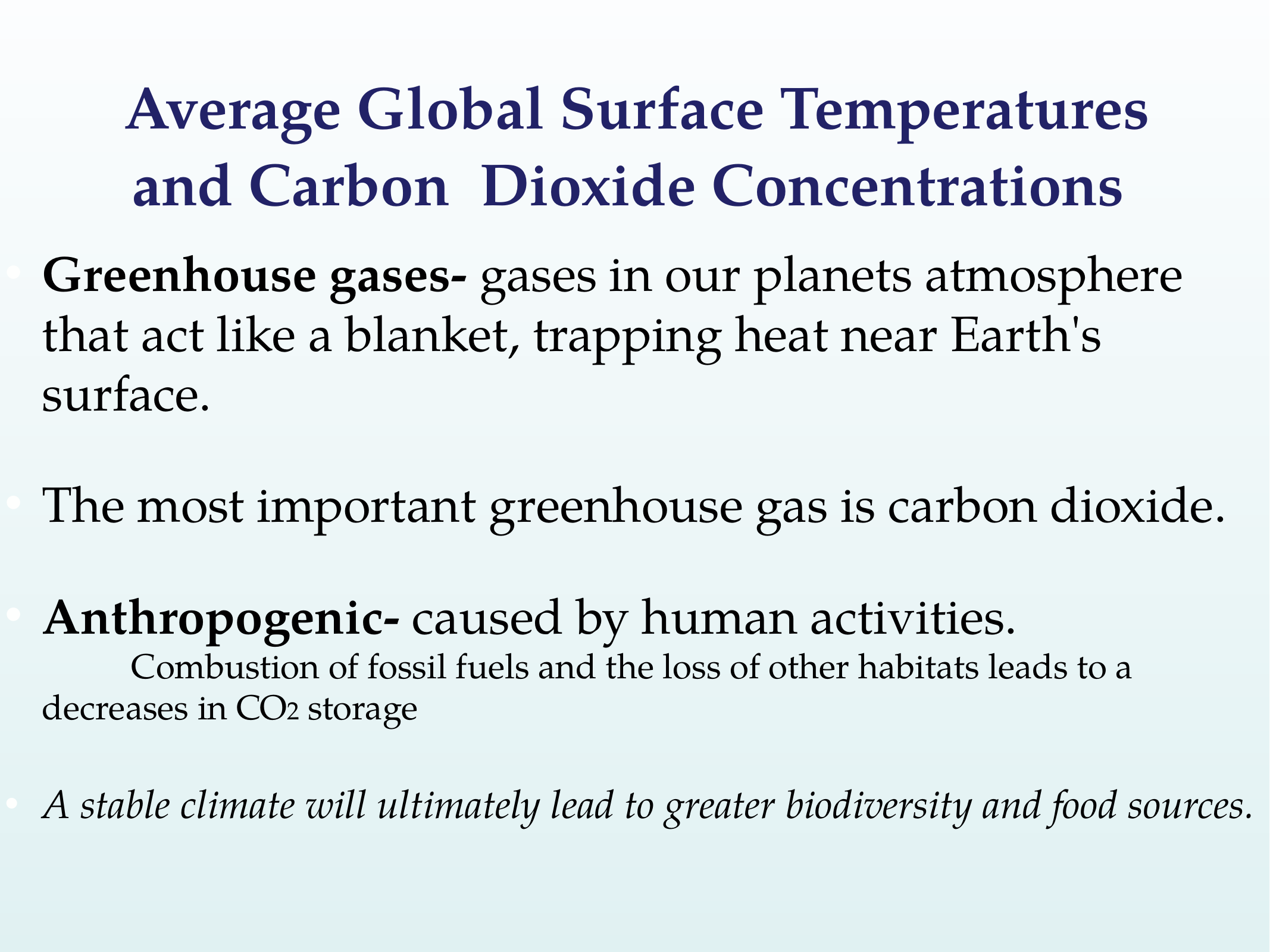

# Average Global Surface Temperatures and Carbon  Dioxide Concentrations
Greenhouse gases- gases in our planets atmosphere that act like a blanket, trapping heat near Earth's surface.
The most important greenhouse gas is carbon dioxide.
Anthropogenic- caused by human activities.
	Combustion of fossil fuels and the loss of other habitats leads to a decreases in CO2 storage
A stable climate will ultimately lead to greater biodiversity and food sources.